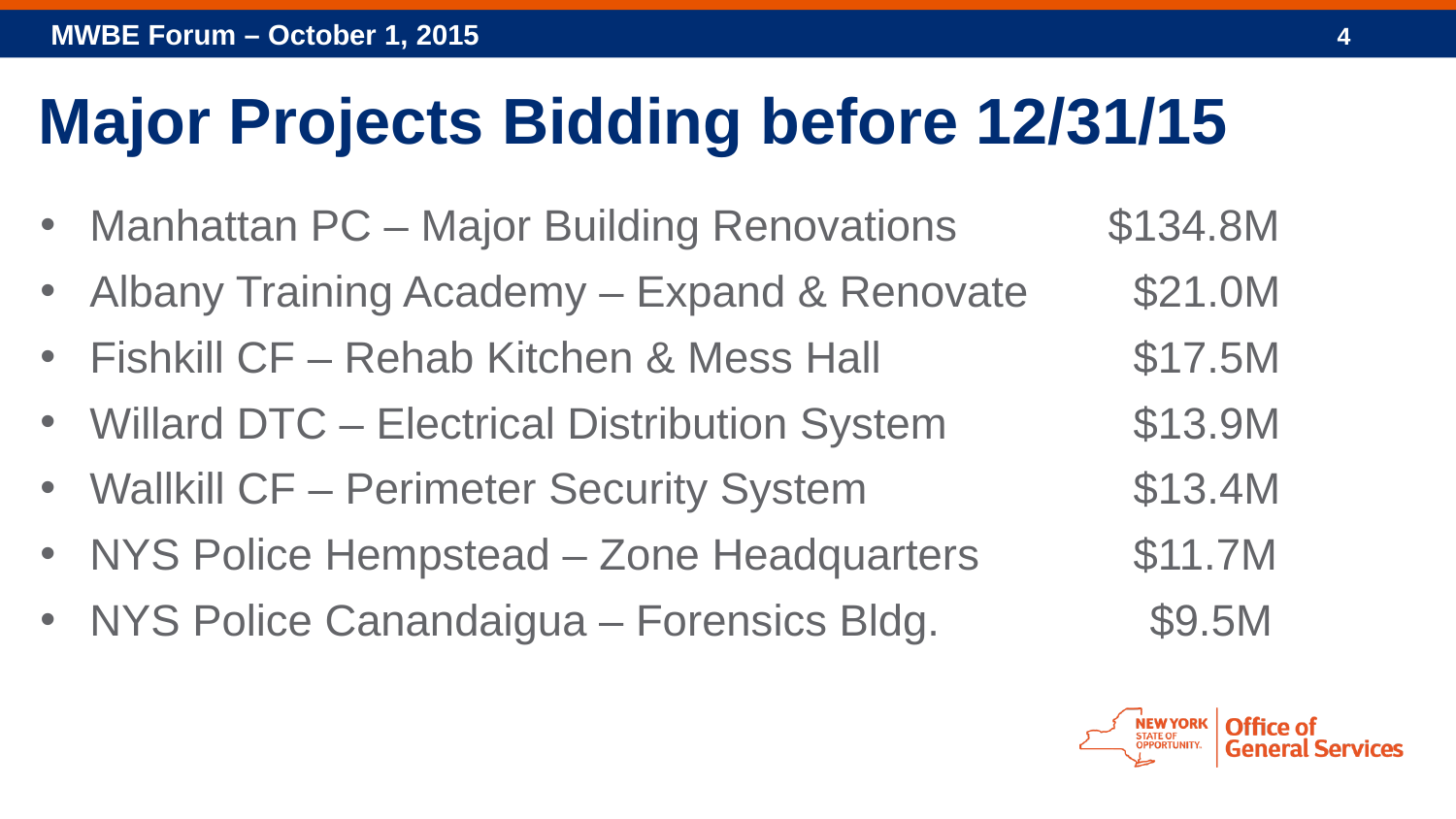

4
# Major Projects Bidding before 12/31/15
Manhattan PC – Major Building Renovations	$134.8M
Albany Training Academy – Expand & Renovate 	$21.0M
Fishkill CF – Rehab Kitchen & Mess Hall	$17.5M
Willard DTC – Electrical Distribution System	$13.9M
Wallkill CF – Perimeter Security System	$13.4M
NYS Police Hempstead – Zone Headquarters	$11.7M
NYS Police Canandaigua – Forensics Bldg.	$9.5M